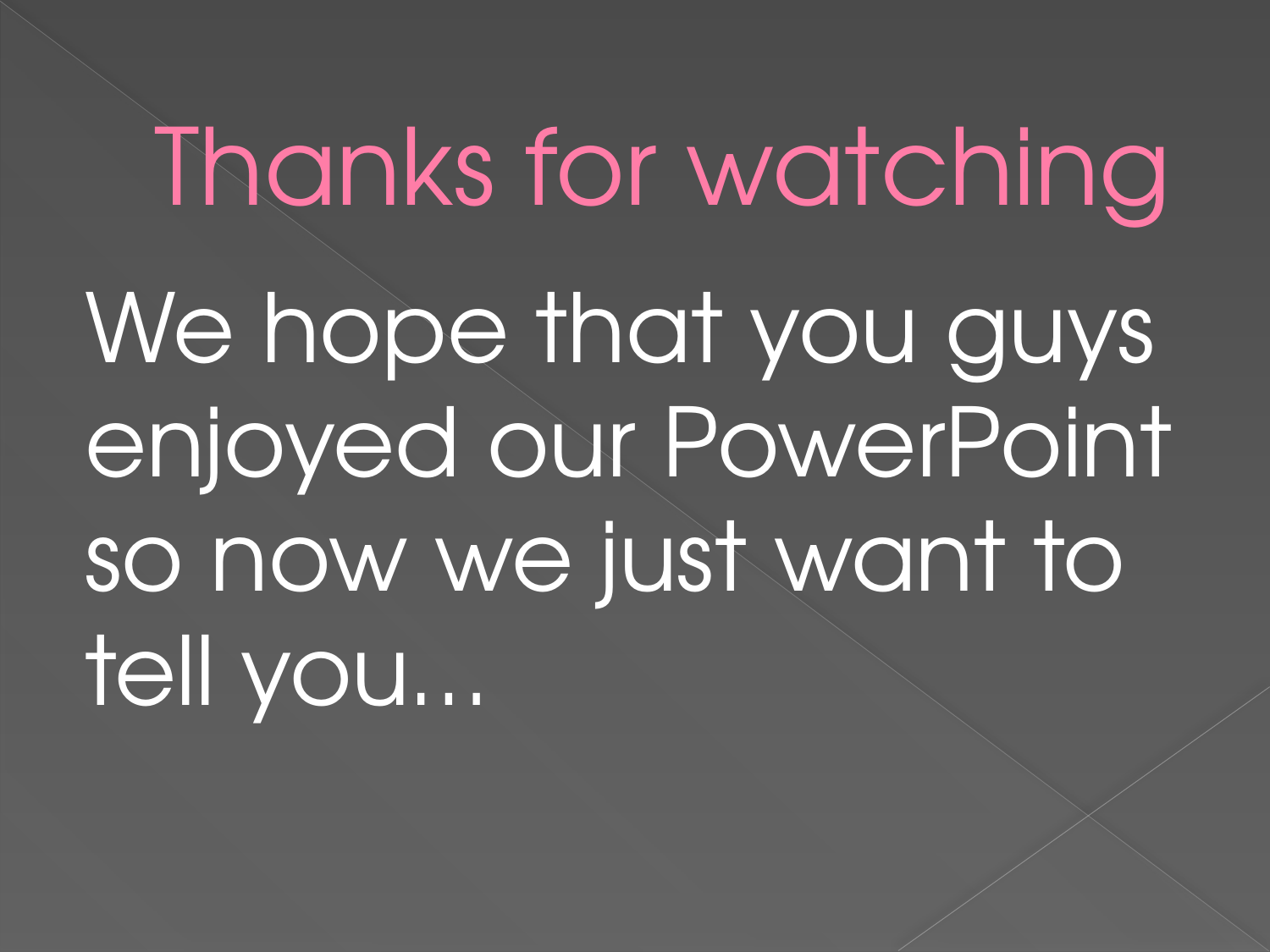

# Thanks for watching
We hope that you guys enjoyed our PowerPoint so now we just want to  tell you…